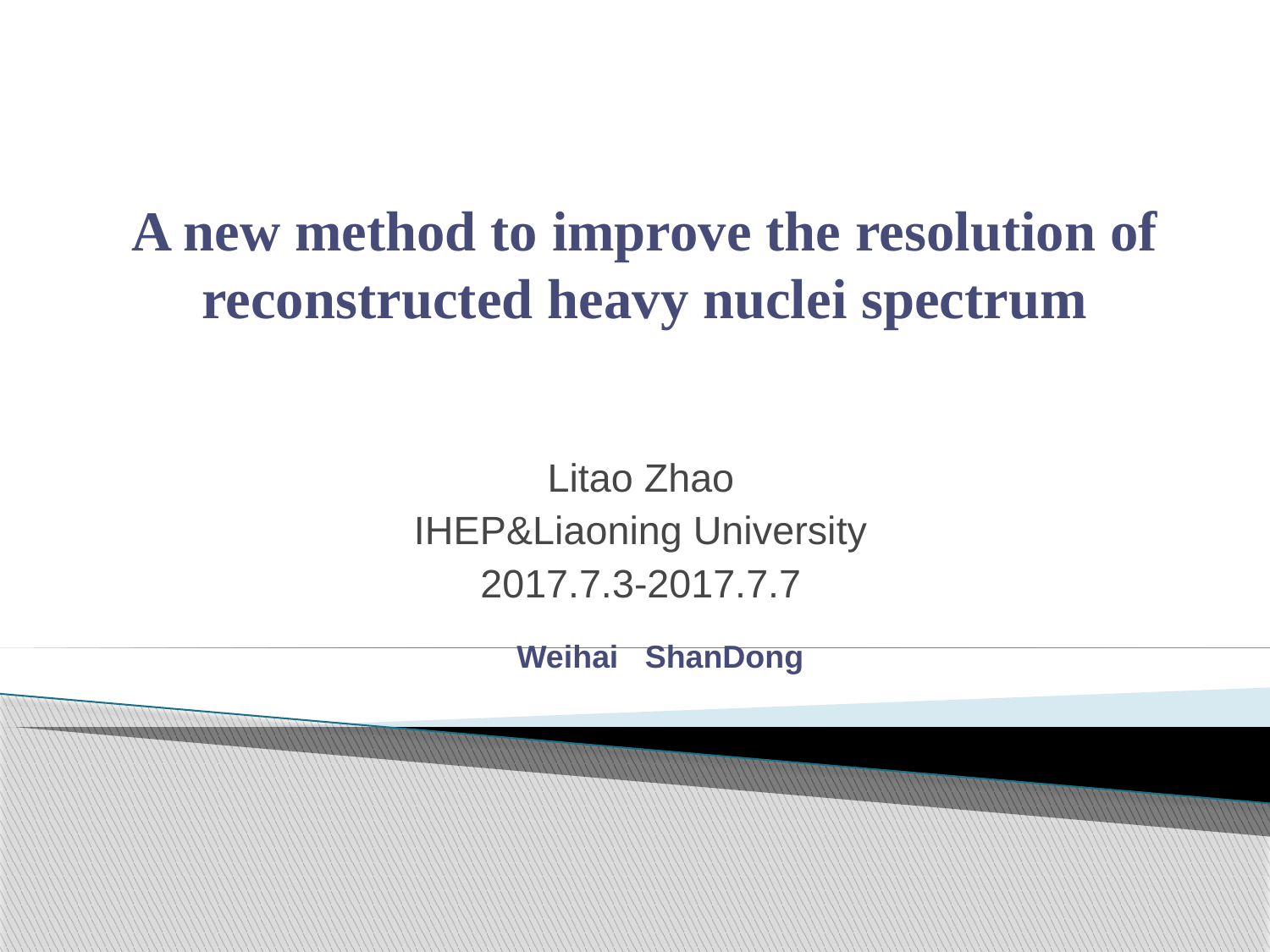

# A new method to improve the resolution of reconstructed heavy nuclei spectrum
Litao Zhao
IHEP&Liaoning University
2017.7.3-2017.7.7
Weihai   ShanDong